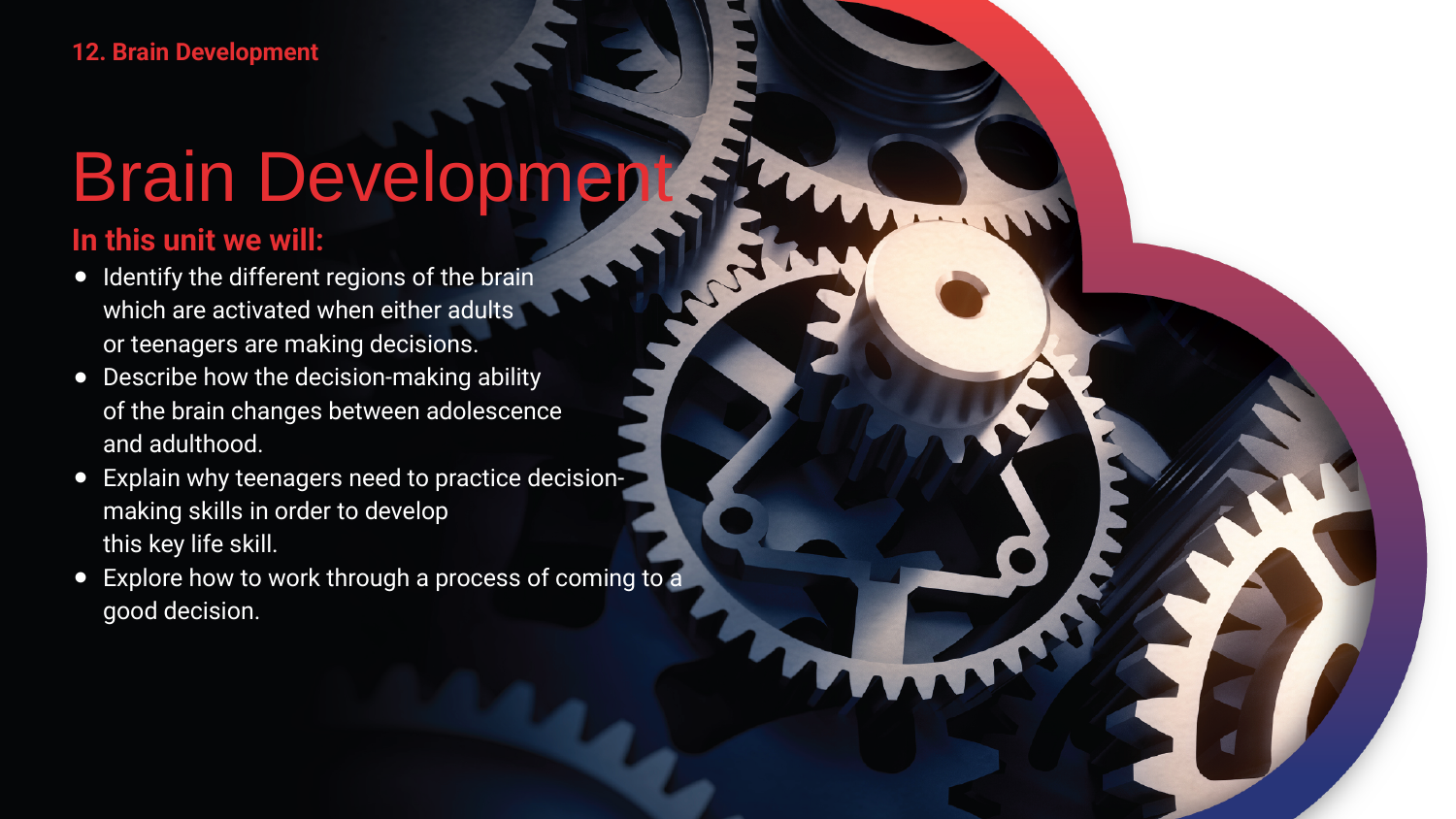

12. Brain Development
Brain Development
In this unit we will:
Identify the different regions of the brain
which are activated when either adults
or teenagers are making decisions.
Describe how the decision-making ability
of the brain changes between adolescence
and adulthood.
Explain why teenagers need to practice decision-making skills in order to develop
this key life skill.
Explore how to work through a process of coming to a good decision.